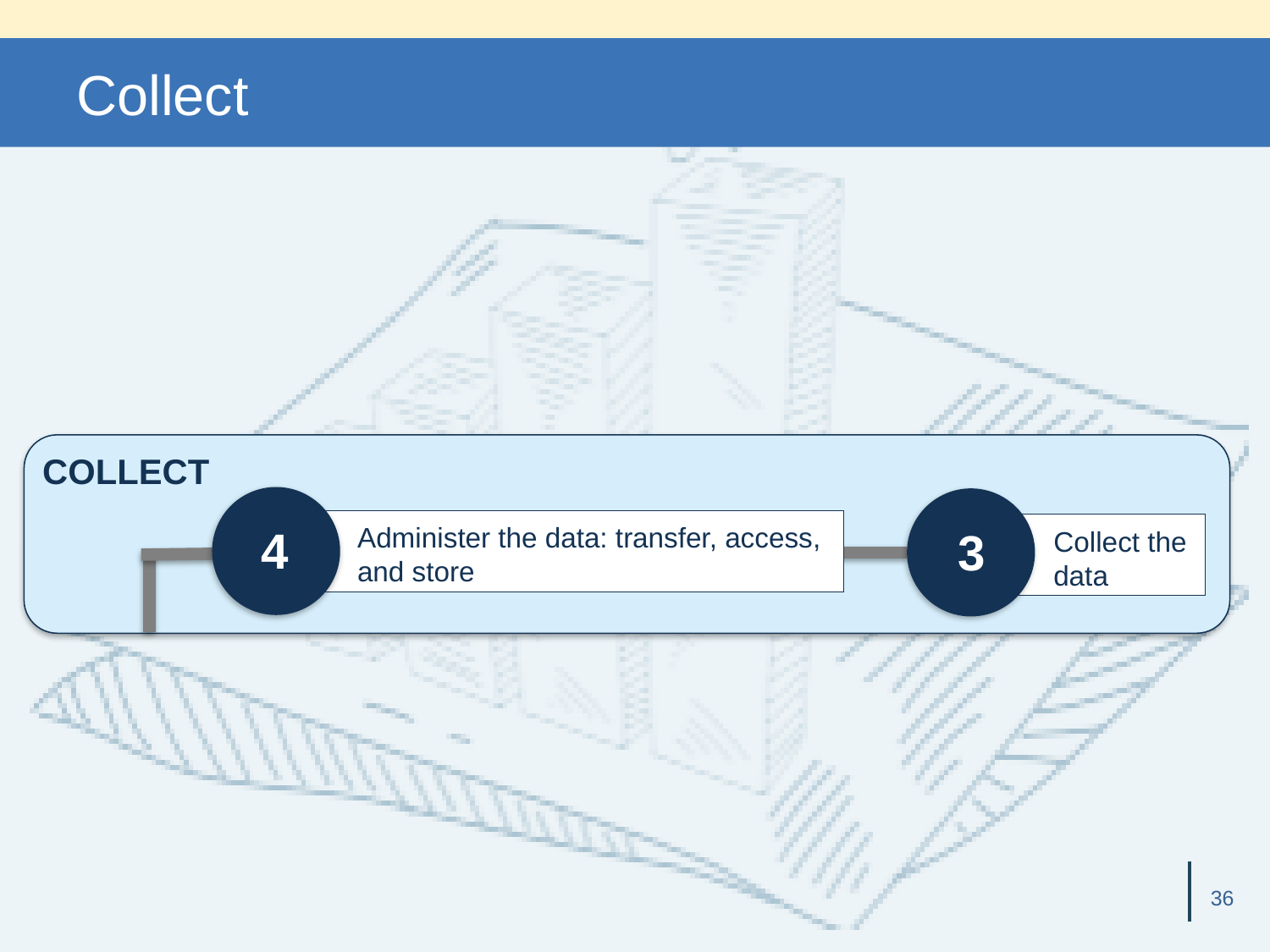

# Collect
COLLECT
3
4
Administer the data: transfer, access, and store
Collect the data
36